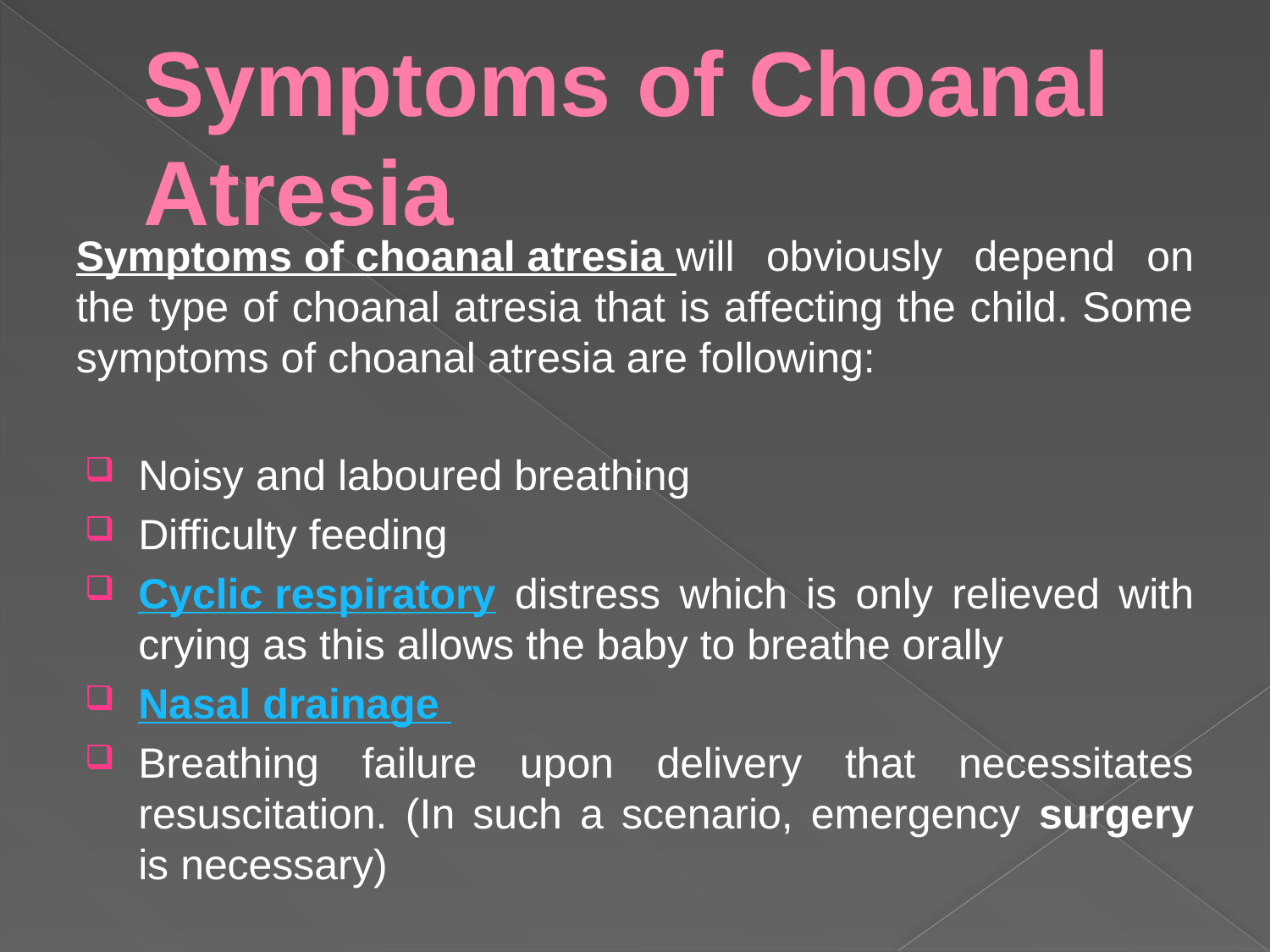

# Symptoms of Choanal Atresia
Symptoms of choanal atresia will obviously depend on the type of choanal atresia that is affecting the child. Some symptoms of choanal atresia are following:

Noisy and laboured breathing
Difficulty feeding
Cyclic respiratory distress which is only relieved with crying as this allows the baby to breathe orally
Nasal drainage
Breathing failure upon delivery that necessitates resuscitation. (In such a scenario, emergency surgery is necessary)